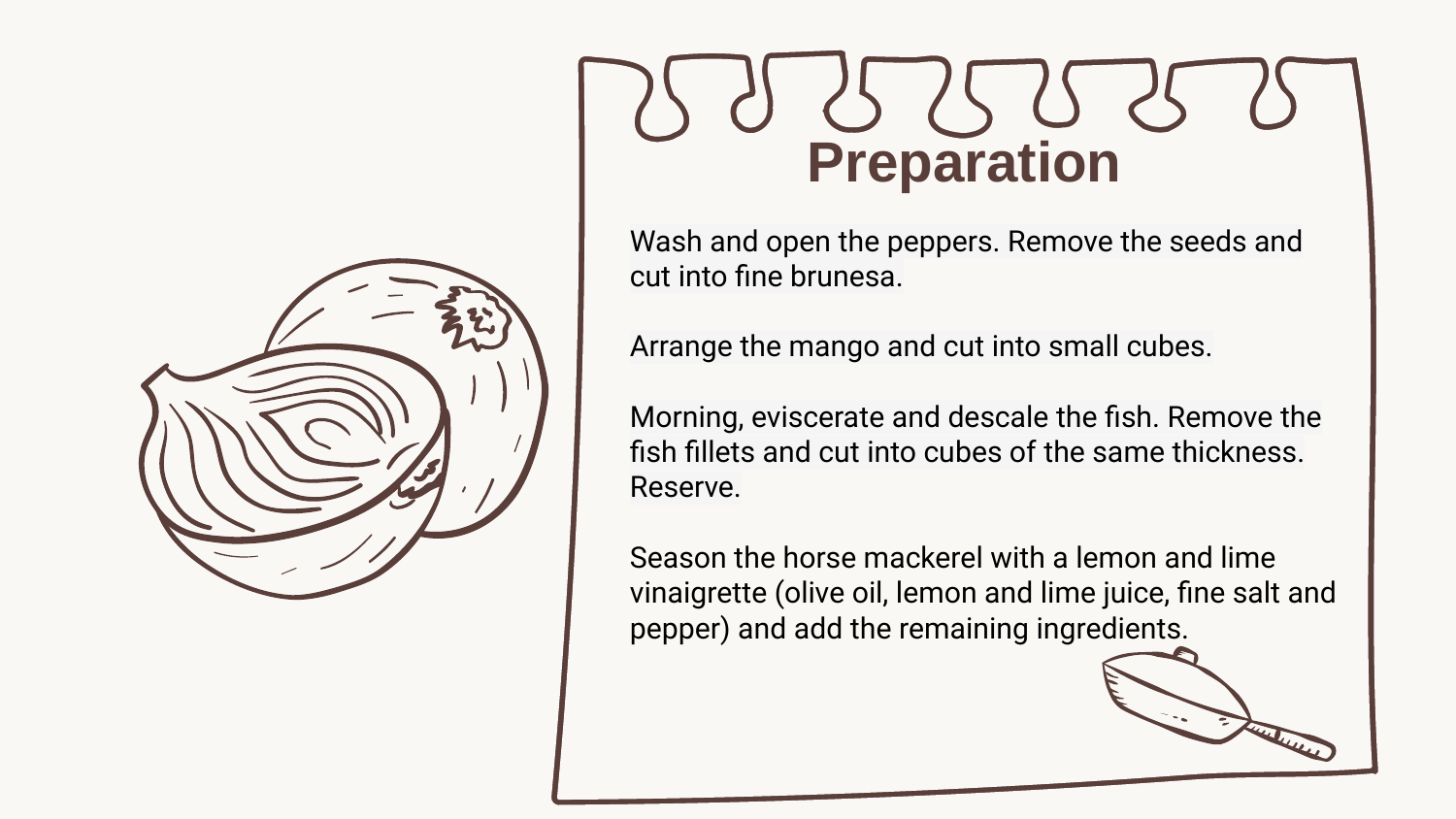

Wash and open the peppers. Remove the seeds and cut into fine brunesa.

Arrange the mango and cut into small cubes.

Morning, eviscerate and descale the fish. Remove the fish fillets and cut into cubes of the same thickness. Reserve.

Season the horse mackerel with a lemon and lime vinaigrette (olive oil, lemon and lime juice, fine salt and pepper) and add the remaining ingredients.
# Preparation